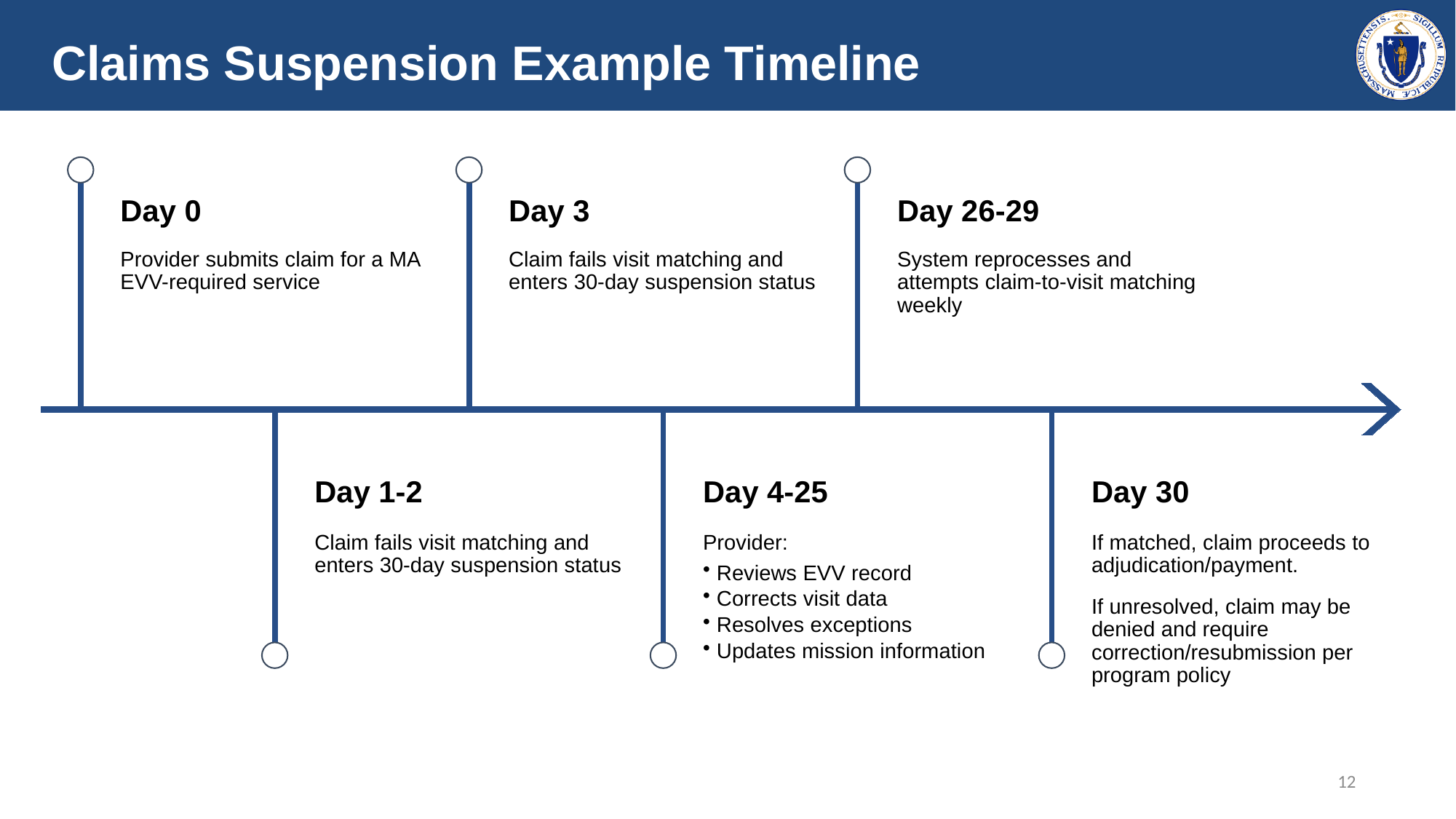

# Claims Suspension Example Timeline

Day 0
Day 3
Day 26-29
Provider submits claim for a MA EVV-required service
Claim fails visit matching and enters 30-day suspension status
System reprocesses and attempts claim-to-visit matching weekly

Day 1-2
Day 4-25
Day 30
Claim fails visit matching and enters 30-day suspension status
Provider:
Reviews EVV record
Corrects visit data
Resolves exceptions
Updates mission information
If matched, claim proceeds to adjudication/payment.
If unresolved, claim may be denied and require correction/resubmission per program policy

12